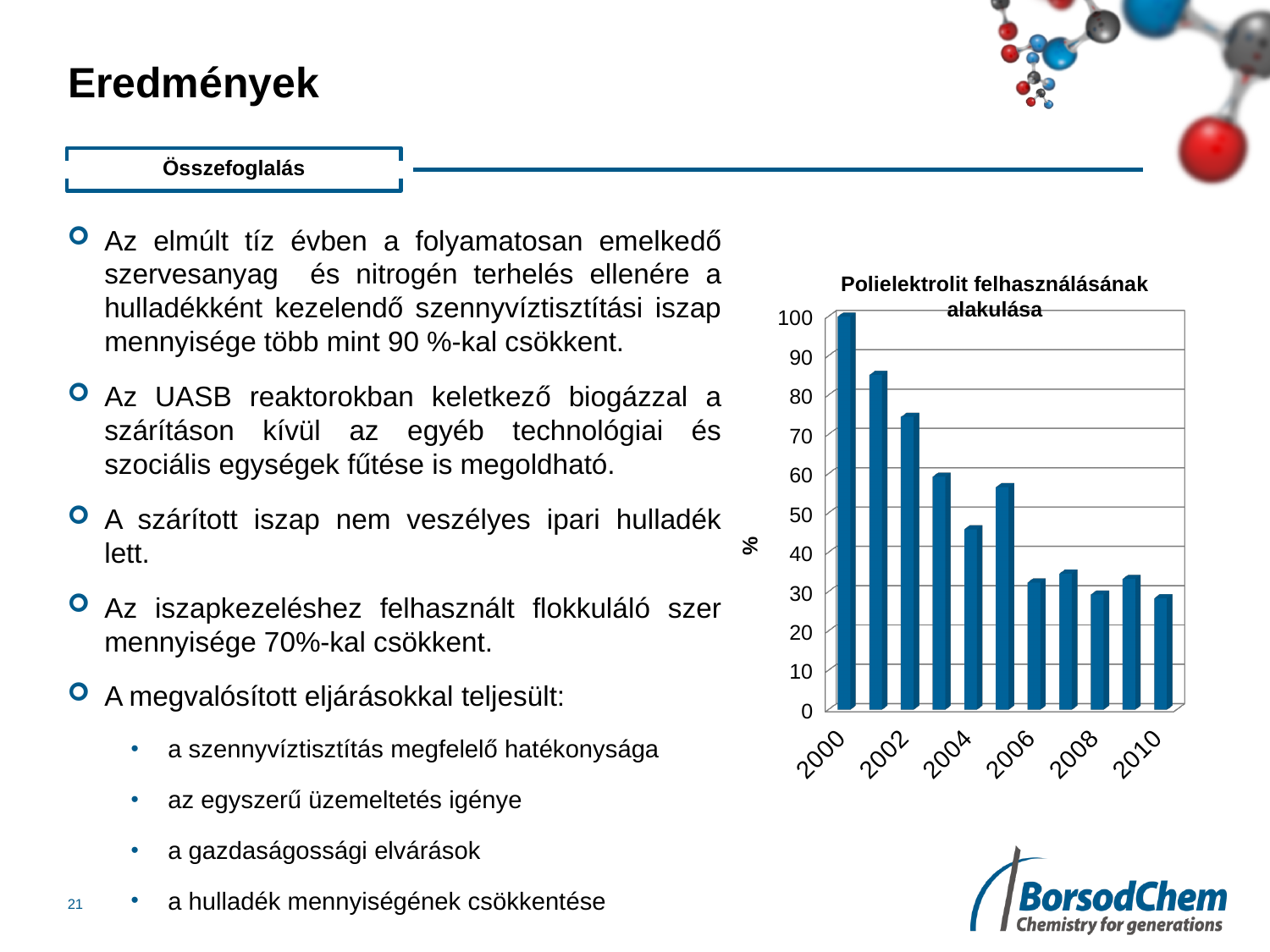

# Eredmények
Összefoglalás

Az elmúlt tíz évben a folyamatosan emelkedő szervesanyag  és nitrogén terhelés ellenére a hulladékként kezelendő szennyvíztisztítási iszap mennyisége több mint 90 %-kal csökkent.
Az UASB reaktorokban keletkező biogázzal a szárításon kívül az egyéb technológiai és szociális egységek fűtése is megoldható.
A szárított iszap nem veszélyes ipari hulladék lett.
Az iszapkezeléshez felhasznált flokkuláló szer mennyisége 70%-kal csökkent.
A megvalósított eljárásokkal teljesült:
a szennyvíztisztítás megfelelő hatékonysága
az egyszerű üzemeltetés igénye
a gazdaságossági elvárások
a hulladék mennyiségének csökkentése
Polielektrolit felhasználásának alakulása

[unsupported chart]